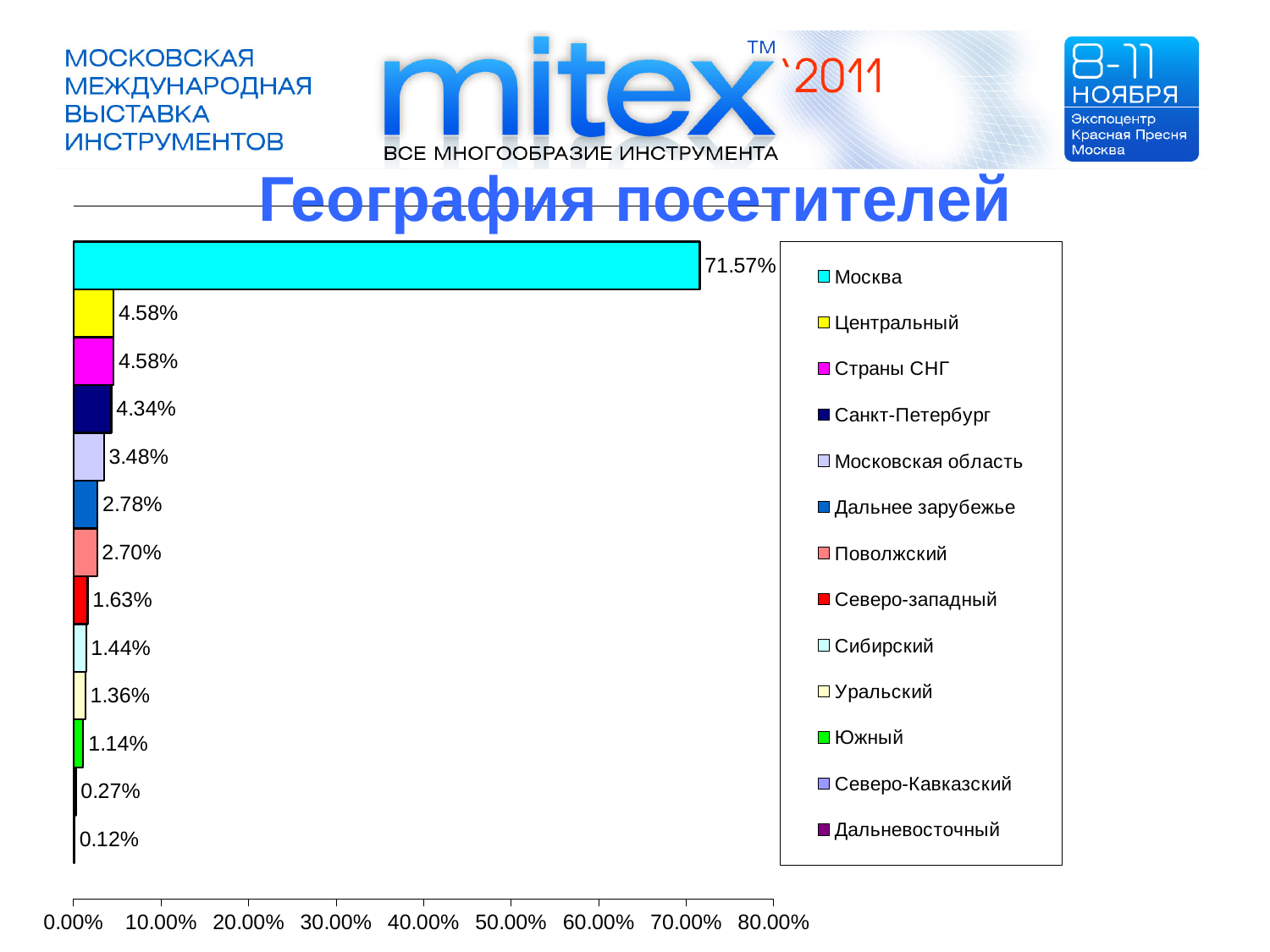

# География посетителей

### Chart

| Category | Дальневосточный | Северо-Кавказский | Южный | Уральский | Cибирский | Северо-западный | Поволжский | Дальнее зарубежье | Московская область | Санкт-Петербург | Страны СНГ | Центральный | Москва |
|---|---|---|---|---|---|---|---|---|---|---|---|---|---|
|  | 0.0012 | 0.0027 | 0.0114 | 0.0136 | 0.0144 | 0.0163 | 0.027 | 0.0278 | 0.0348 | 0.0434 | 0.0458 | 0.0458 | 0.7157 |